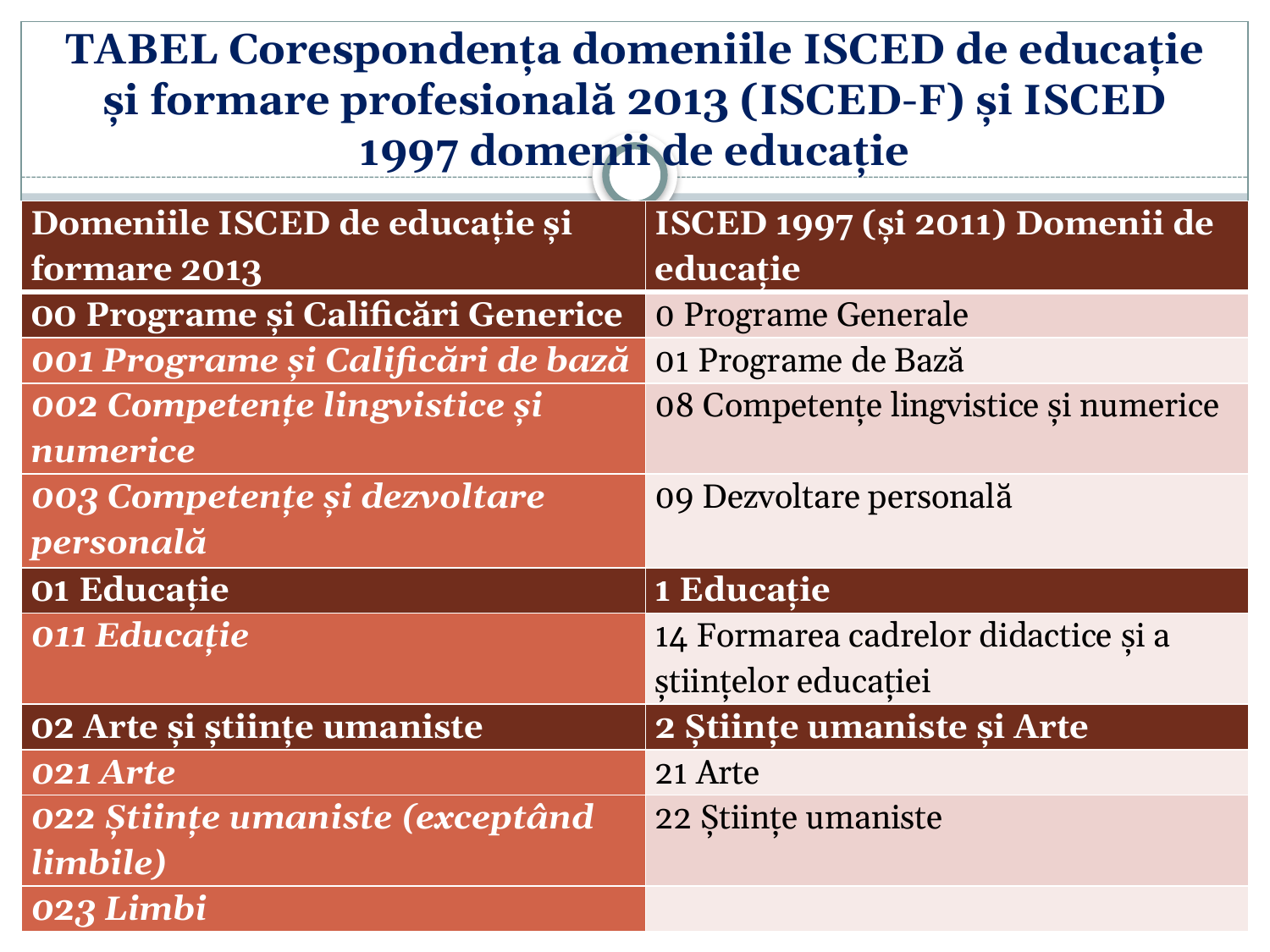

# TABEL Corespondența domeniile ISCED de educație și formare profesională 2013 (ISCED-F) și ISCED 1997 domenii de educație
| Domeniile ISCED de educație și formare 2013 | ISCED 1997 (și 2011) Domenii de educație |
| --- | --- |
| 00 Programe și Calificări Generice | 0 Programe Generale |
| 001 Programe și Calificări de bază | 01 Programe de Bază |
| 002 Competențe lingvistice și numerice | 08 Competențe lingvistice și numerice |
| 003 Competențe și dezvoltare personală | 09 Dezvoltare personală |
| 01 Educație | 1 Educație |
| 011 Educație | 14 Formarea cadrelor didactice și a științelor educației |
| 02 Arte și științe umaniste | 2 Științe umaniste și Arte |
| 021 Arte | 21 Arte |
| 022 Științe umaniste (exceptând limbile) | 22 Științe umaniste |
| 023 Limbi |  |